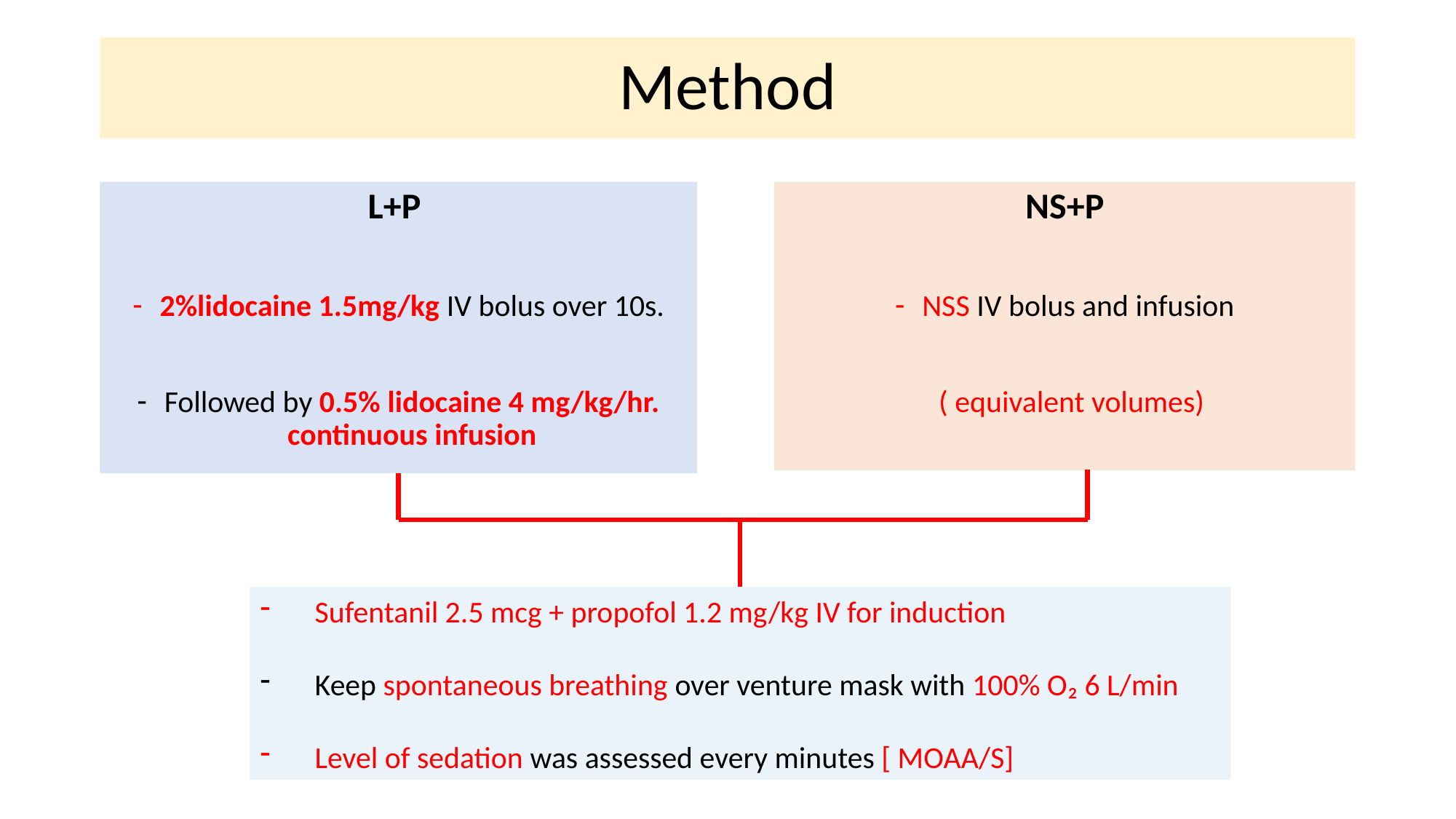

# Method
L+P

2%lidocaine 1.5mg/kg IV bolus over 10s.

Followed by 0.5% lidocaine 4 mg/kg/hr. continuous infusion

NS+P

NSS IV bolus and infusion

  ( equivalent volumes)

Sufentanil 2.5 mcg + propofol 1.2 mg/kg IV for induction

Keep spontaneous breathing over venture mask with 100% O₂ 6 L/min

Level of sedation was assessed every minutes [ MOAA/S]